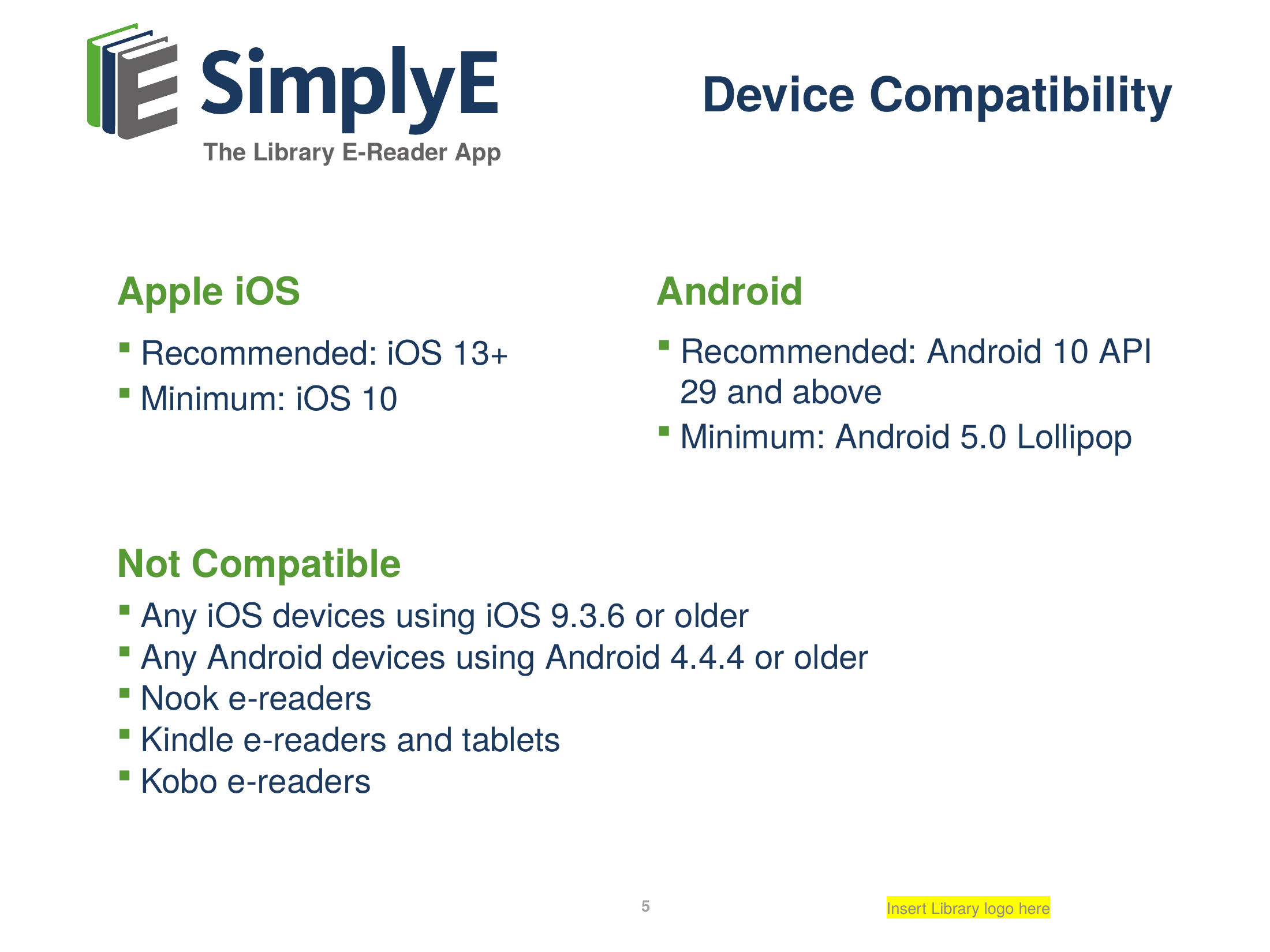

Device Compatibility
Android
Apple iOS
Recommended: Android 10 API 29 and above
Minimum: Android 5.0 Lollipop
Recommended: iOS 13+
Minimum: iOS 10
Not Compatible
Any iOS devices using iOS 9.3.6 or older
Any Android devices using Android 4.4.4 or older
Nook e-readers
Kindle e-readers and tablets
Kobo e-readers
5
Insert Library logo here